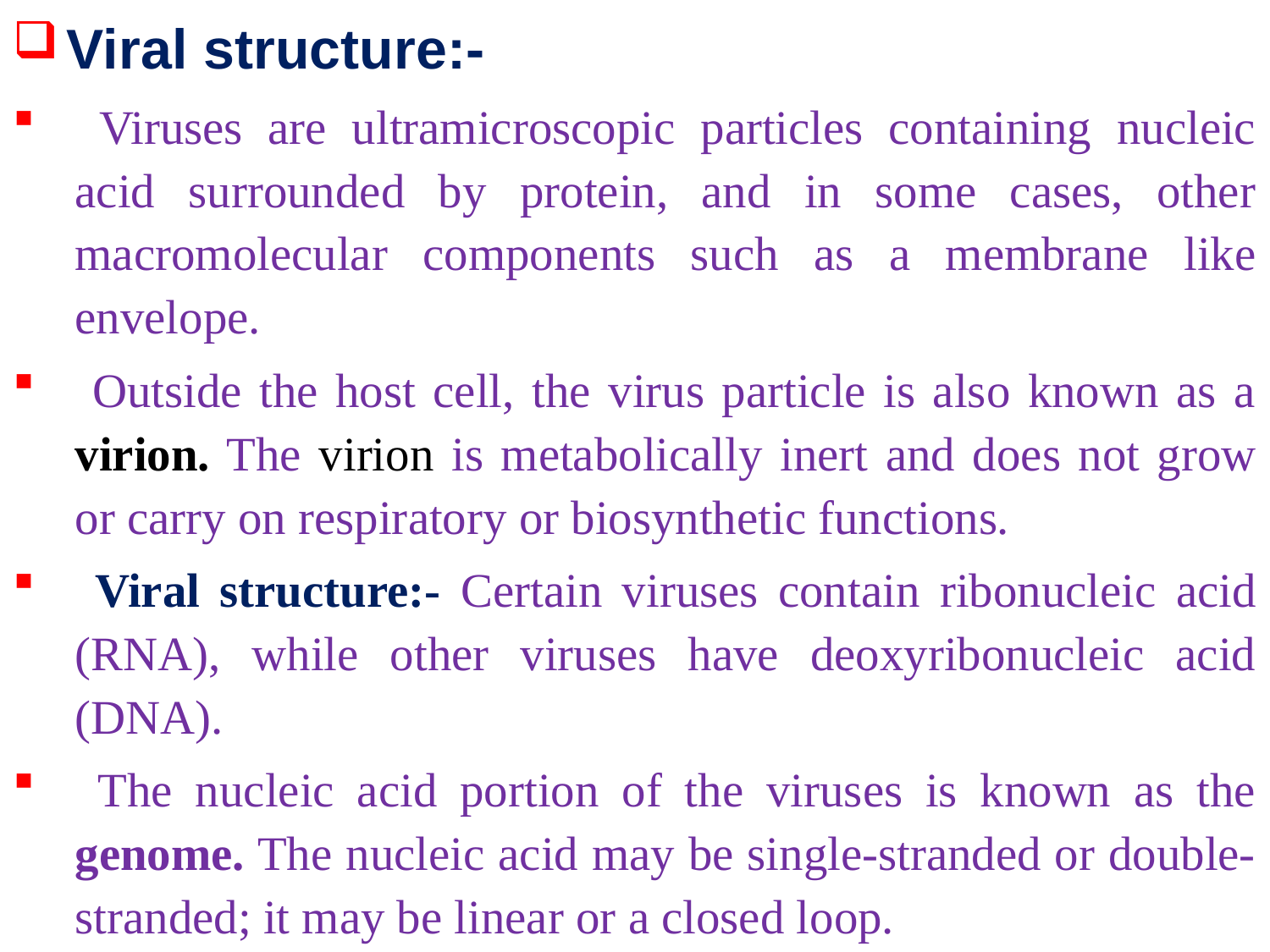

Viral structure:-
 Viruses are ultramicroscopic particles containing nucleic acid surrounded by protein, and in some cases, other macromolecular components such as a membrane like envelope.
 Outside the host cell, the virus particle is also known as a virion. The virion is metabolically inert and does not grow or carry on respiratory or biosynthetic functions.
 Viral structure:- Certain viruses contain ribonucleic acid (RNA), while other viruses have deoxyribonucleic acid (DNA).
 The nucleic acid portion of the viruses is known as the genome. The nucleic acid may be single-stranded or double-stranded; it may be linear or a closed loop.